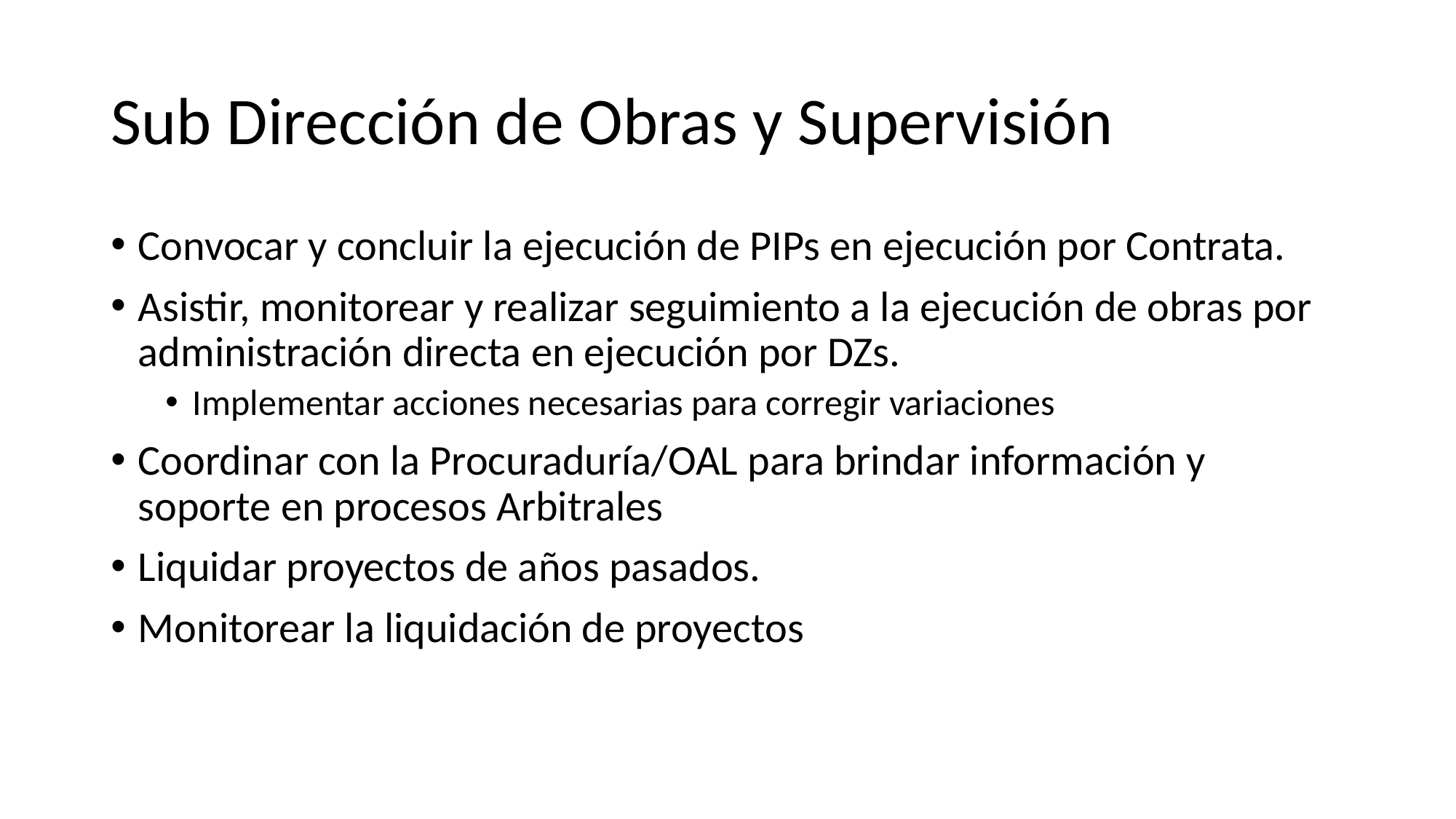

# Sub Dirección de Obras y Supervisión
Convocar y concluir la ejecución de PIPs en ejecución por Contrata.
Asistir, monitorear y realizar seguimiento a la ejecución de obras por administración directa en ejecución por DZs.
Implementar acciones necesarias para corregir variaciones
Coordinar con la Procuraduría/OAL para brindar información y soporte en procesos Arbitrales
Liquidar proyectos de años pasados.
Monitorear la liquidación de proyectos